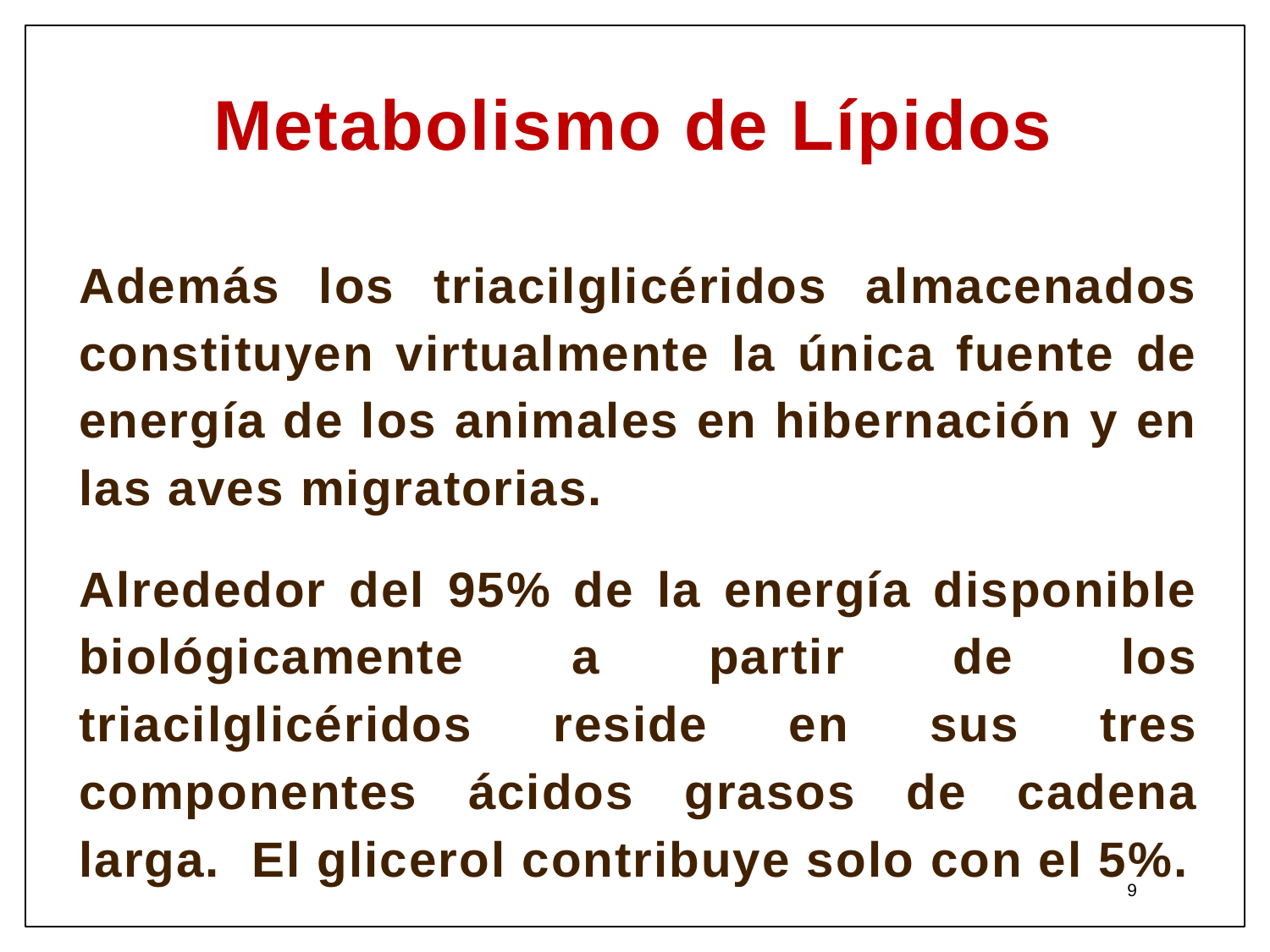

# Metabolismo de Lípidos
Además los triacilglicéridos almacenados constituyen virtualmente la única fuente de energía de los animales en hibernación y en las aves migratorias.

Alrededor del 95% de la energía disponible biológicamente a partir de los triacilglicéridos reside en sus tres componentes ácidos grasos de cadena larga.  El glicerol contribuye solo con el 5%.

9